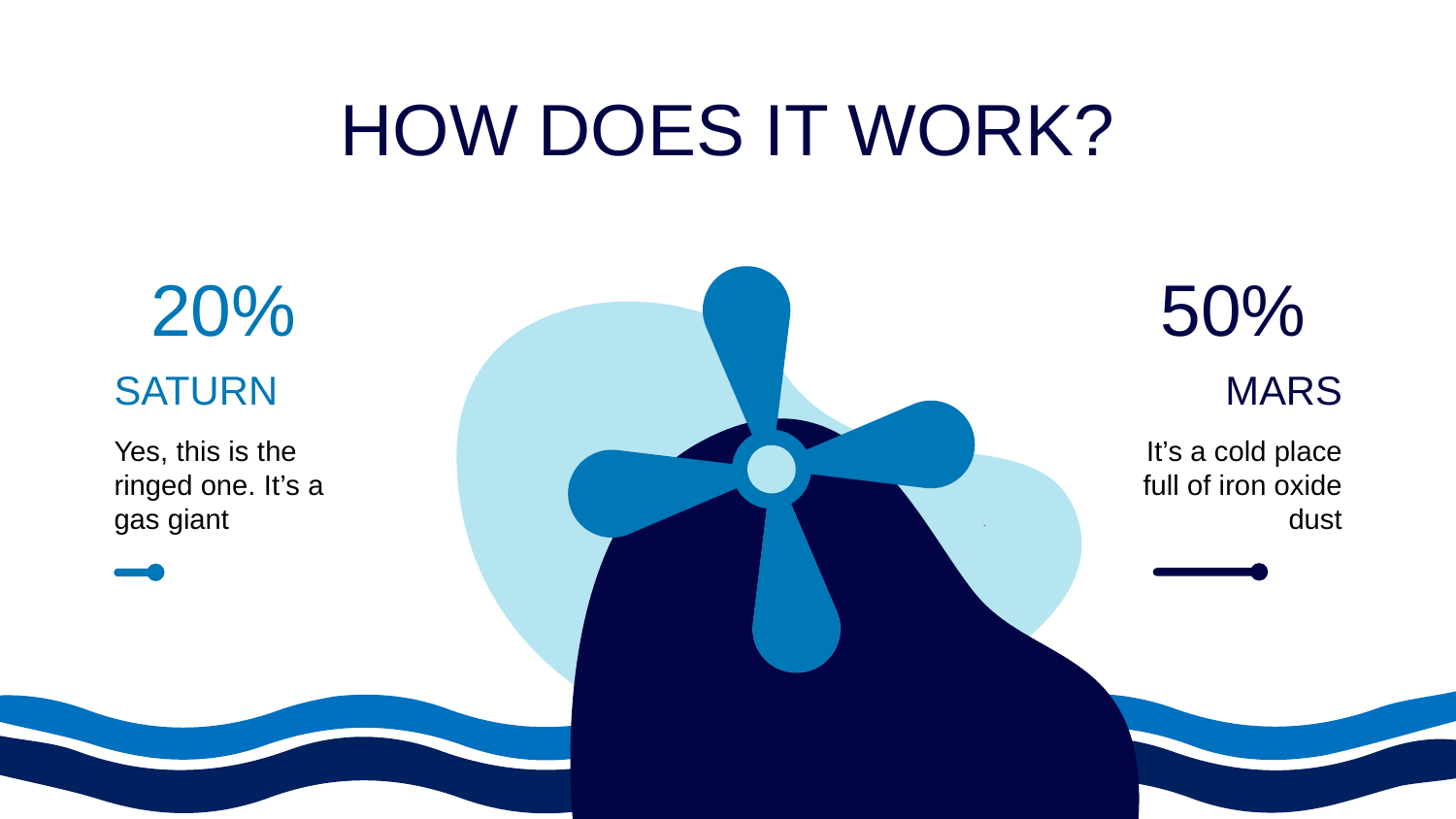

# HOW DOES IT WORK?
20%
50%

SATURN
MARS

Yes, this is the ringed one. It’s a gas giant
It’s a cold place full of iron oxide dust